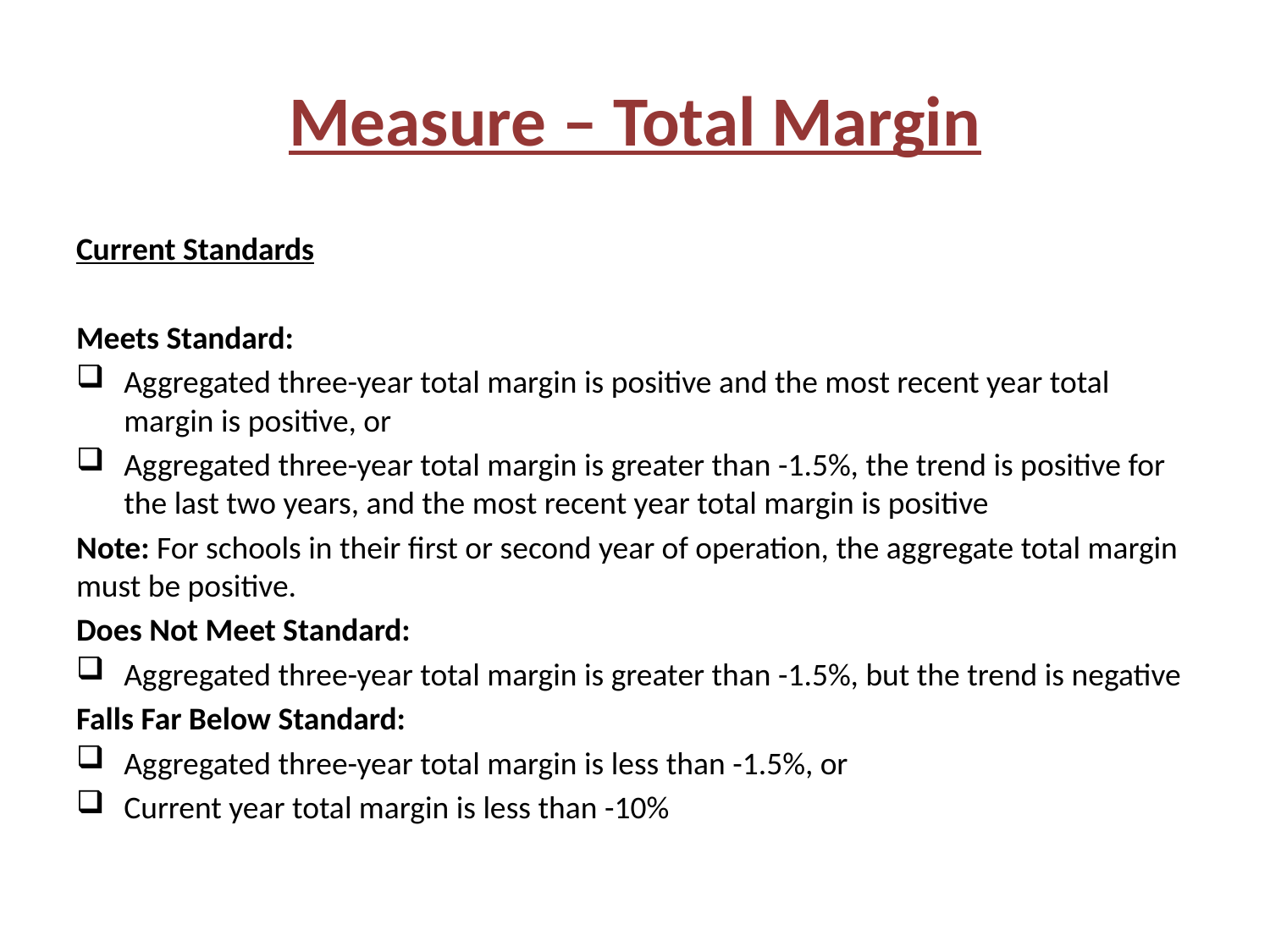

# Measure – Total Margin
Current Standards

Meets Standard:
Aggregated three-year total margin is positive and the most recent year total margin is positive, or
Aggregated three-year total margin is greater than -1.5%, the trend is positive for the last two years, and the most recent year total margin is positive
Note: For schools in their first or second year of operation, the aggregate total margin must be positive.
Does Not Meet Standard:
Aggregated three-year total margin is greater than -1.5%, but the trend is negative
Falls Far Below Standard:
Aggregated three-year total margin is less than -1.5%, or
Current year total margin is less than -10%